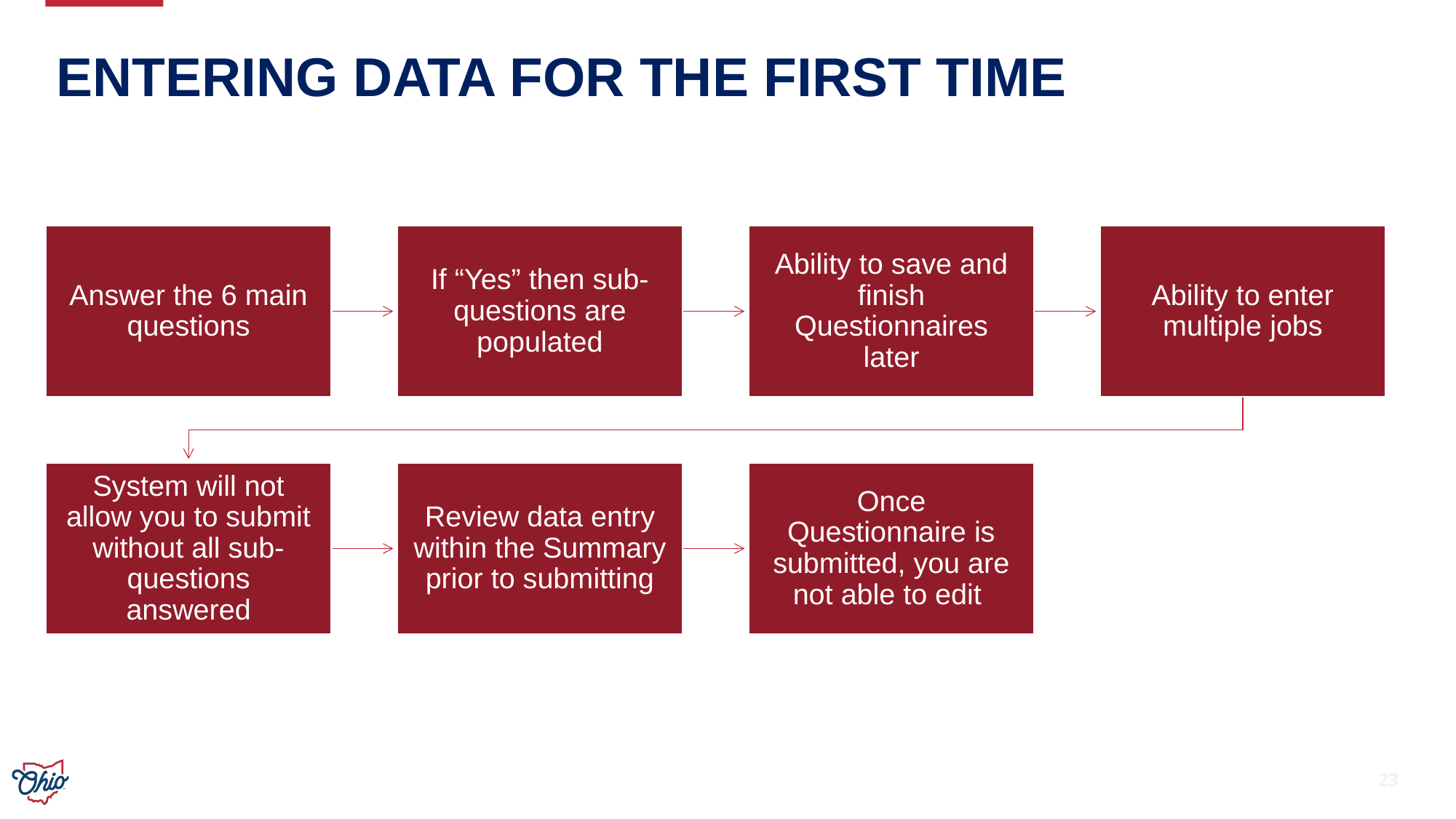

# ENTERING DATA FOR THE FIRST TIME

Answer the 6 main questions

If “Yes” then sub-questions are populated

Ability to save and finish Questionnaires later

Ability to enter multiple jobs

System will not allow you to submit without all sub-questions answered

Review data entry within the Summary prior to submitting
Once Questionnaire is submitted, you are not able to edit
23